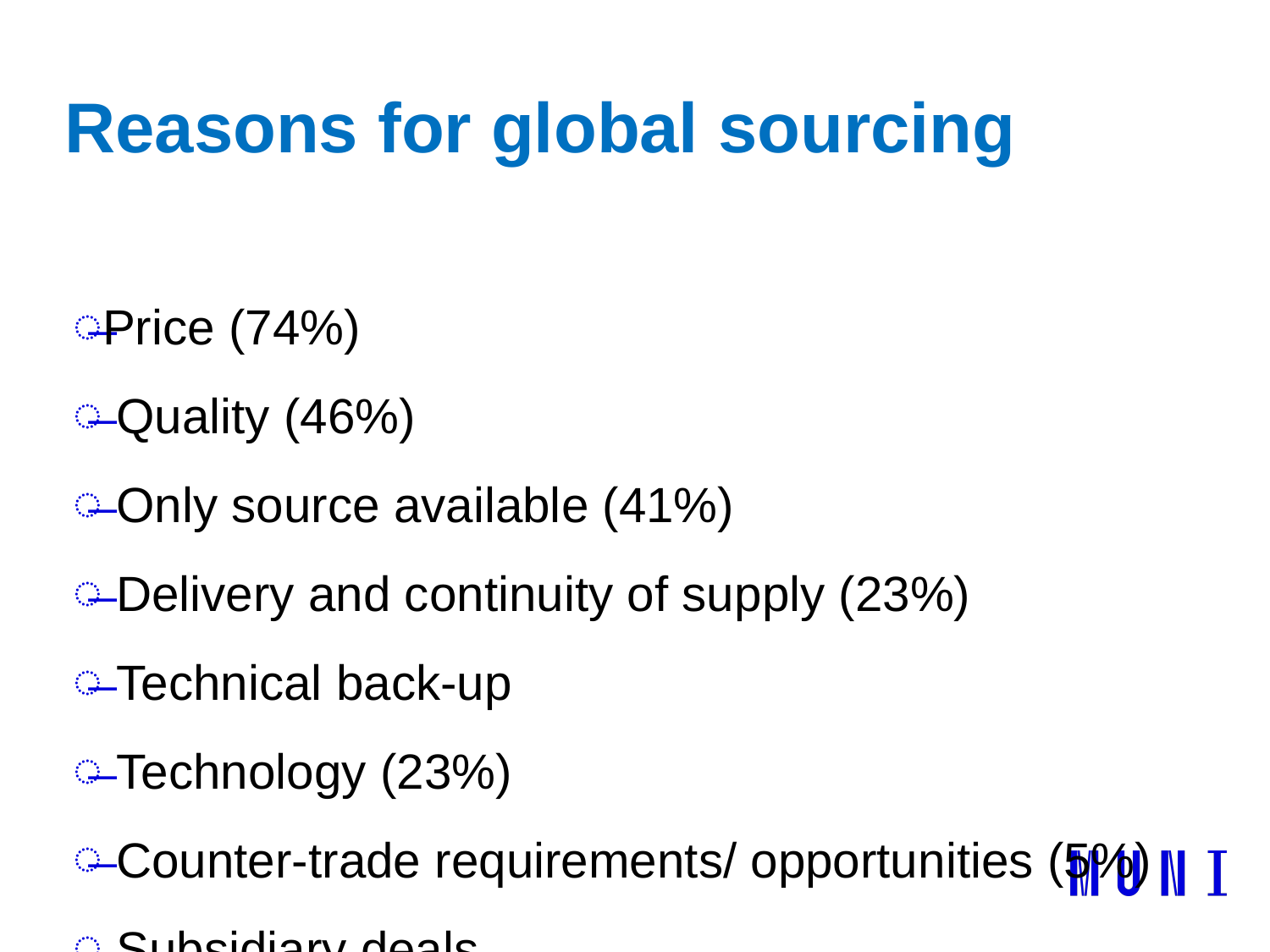

# Reasons for global sourcing
Price (74%)
 Quality (46%)
 Only source available (41%)
 Delivery and continuity of supply (23%)
 Technical back-up
 Technology (23%)
 Counter-trade requirements/ opportunities (5%)
 Subsidiary deals
 Competition